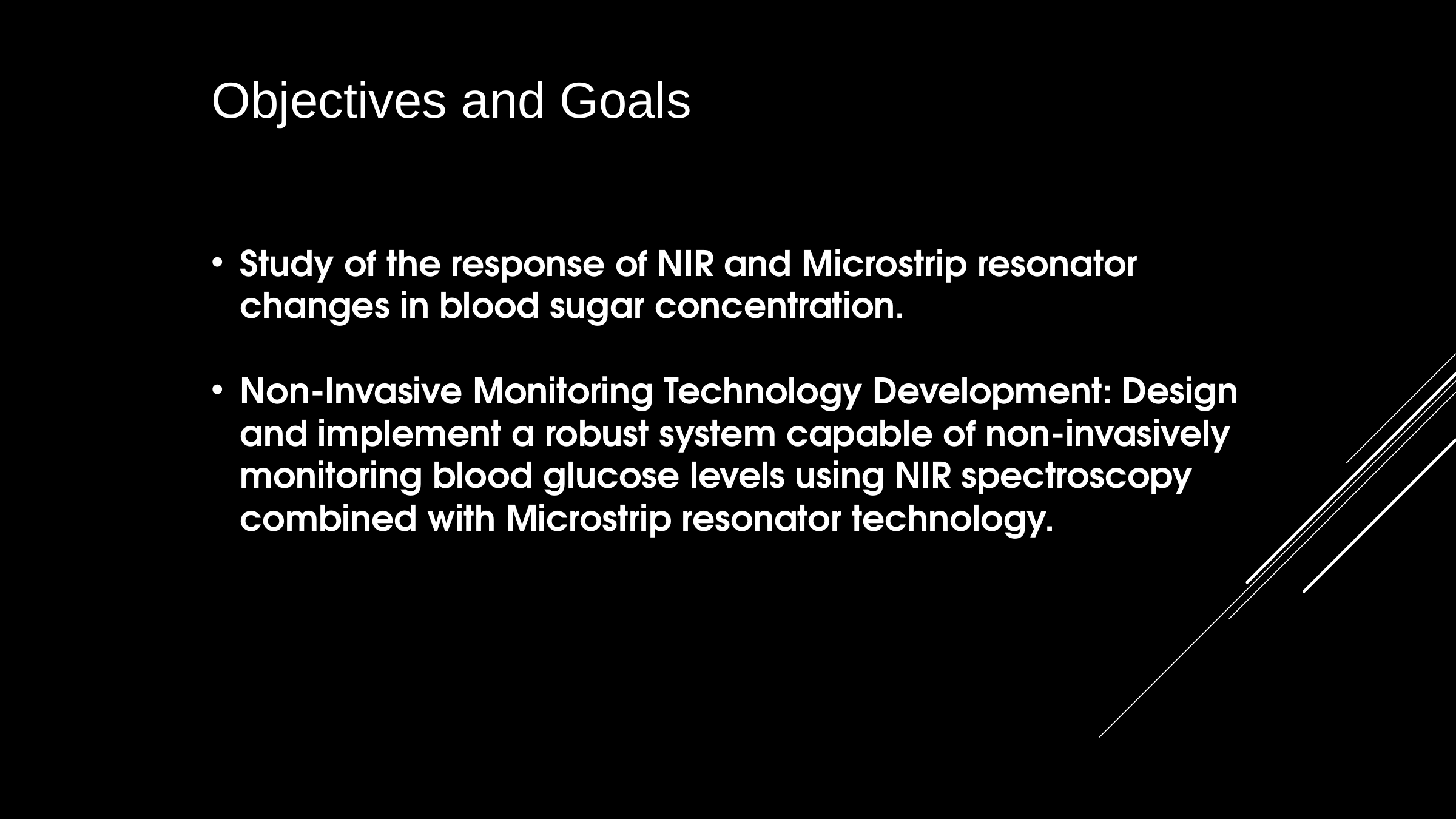

Objectives and Goals

Study of the response of NIR and Microstrip resonator changes in blood sugar concentration.

Non-Invasive Monitoring Technology Development: Design and implement a robust system capable of non-invasively monitoring blood glucose levels using NIR spectroscopy combined with Microstrip resonator technology.